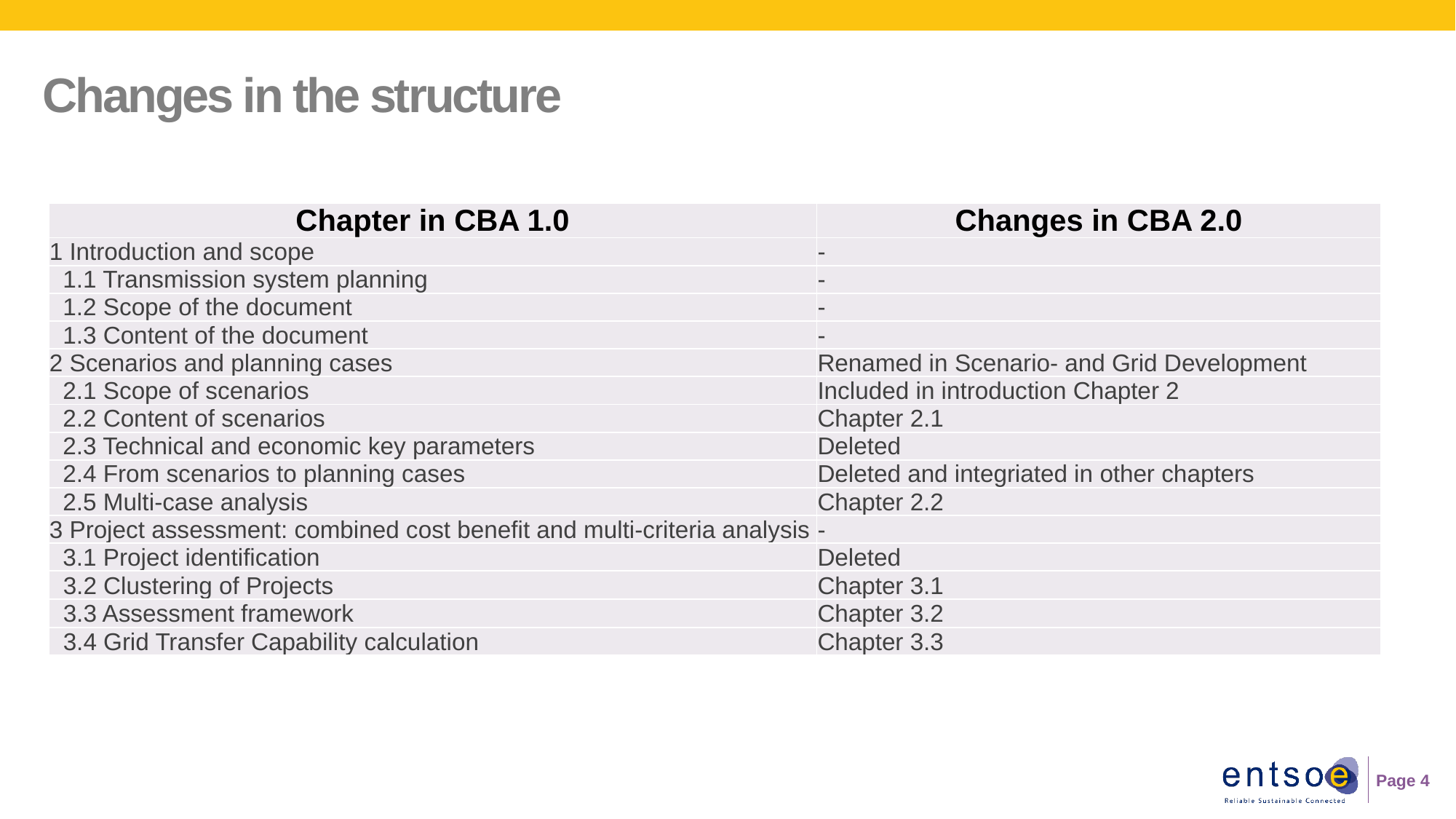

# Changes in the structure
| Chapter in CBA 1.0 | Changes in CBA 2.0 |
| --- | --- |
| 1 Introduction and scope | - |
| 1.1 Transmission system planning | - |
| 1.2 Scope of the document | - |
| 1.3 Content of the document | - |
| 2 Scenarios and planning cases | Renamed in Scenario- and Grid Development |
| 2.1 Scope of scenarios | Included in introduction Chapter 2 |
| 2.2 Content of scenarios | Chapter 2.1 |
| 2.3 Technical and economic key parameters | Deleted |
| 2.4 From scenarios to planning cases | Deleted and integriated in other chapters |
| 2.5 Multi-case analysis | Chapter 2.2 |
| 3 Project assessment: combined cost benefit and multi-criteria analysis | - |
| 3.1 Project identification | Deleted |
| 3.2 Clustering of Projects | Chapter 3.1 |
| 3.3 Assessment framework | Chapter 3.2 |
| 3.4 Grid Transfer Capability calculation | Chapter 3.3 |
Page 4